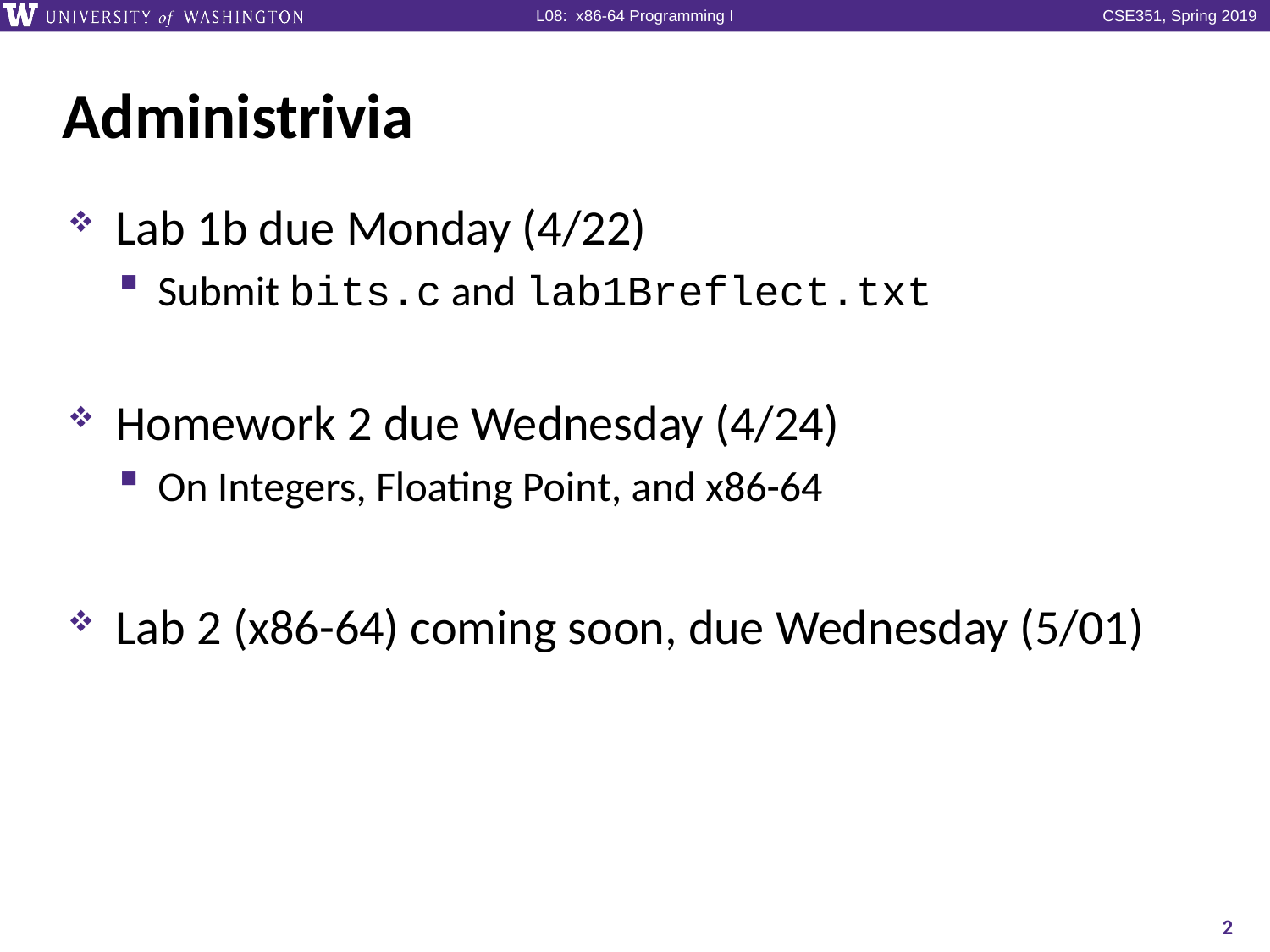

# Administrivia
Lab 1b due Monday (4/22)
Submit bits.c and lab1Breflect.txt

Homework 2 due Wednesday (4/24)
On Integers, Floating Point, and x86-64

Lab 2 (x86-64) coming soon, due Wednesday (5/01)

2